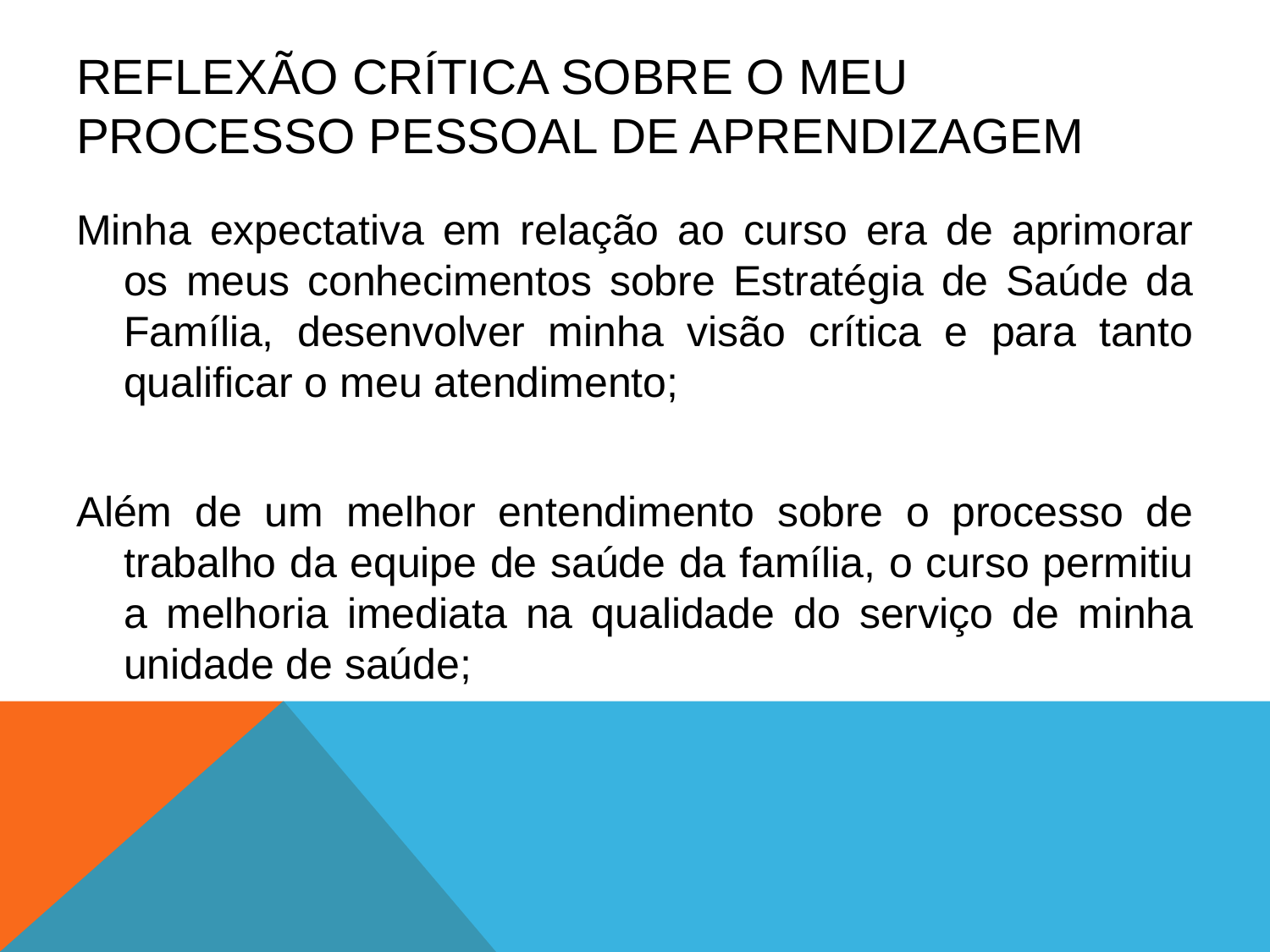

# REFLEXÃO CRÍTICA SOBRE O MEU PROCESSO PESSOAL DE APRENDIZAGEM
Minha expectativa em relação ao curso era de aprimorar os meus conhecimentos sobre Estratégia de Saúde da Família, desenvolver minha visão crítica e para tanto qualificar o meu atendimento;

Além de um melhor entendimento sobre o processo de trabalho da equipe de saúde da família, o curso permitiu a melhoria imediata na qualidade do serviço de minha unidade de saúde;